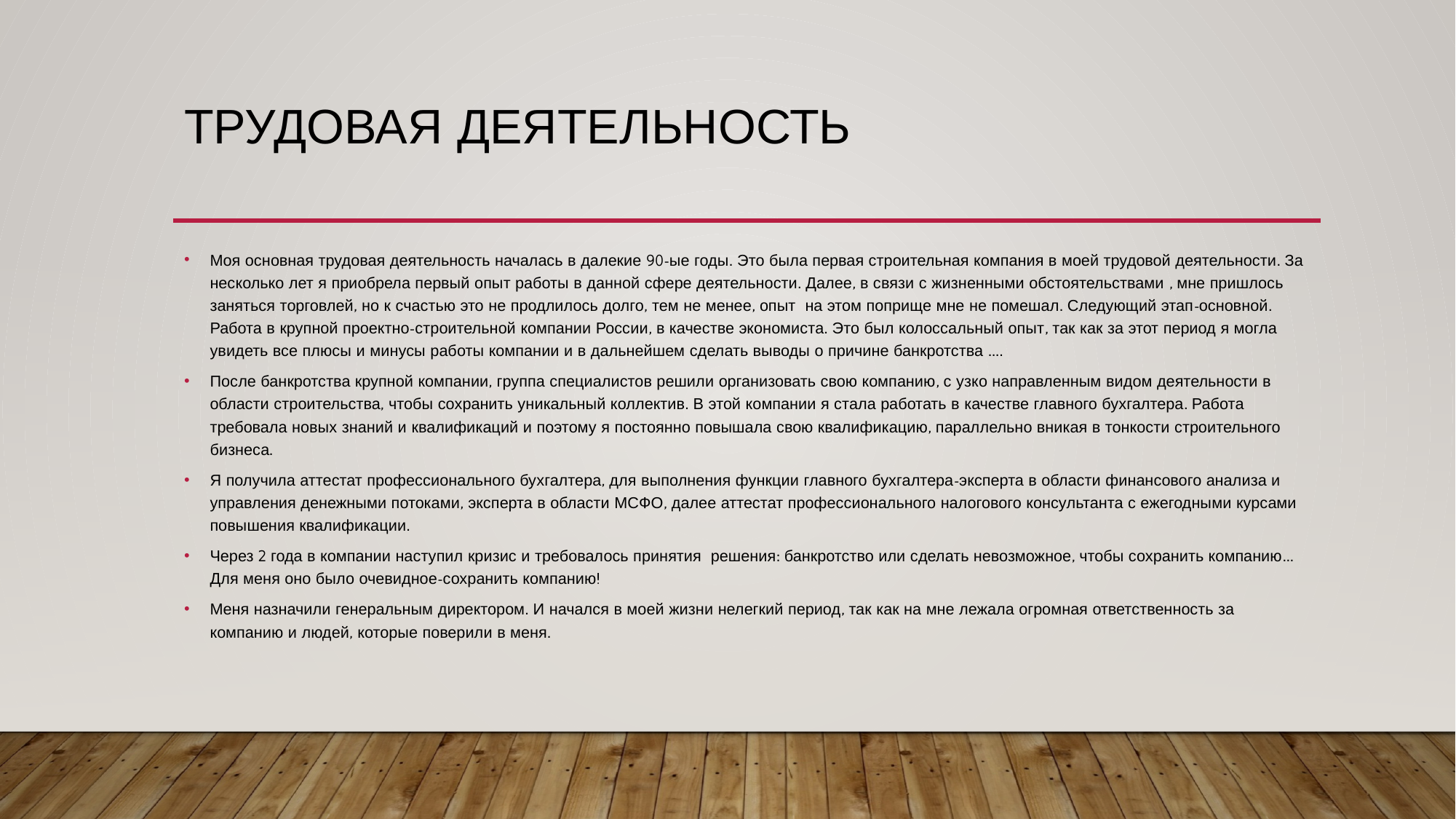

# Трудовая деятельность
Моя основная трудовая деятельность началась в далекие 90-ые годы. Это была первая строительная компания в моей трудовой деятельности. За несколько лет я приобрела первый опыт работы в данной сфере деятельности. Далее, в связи с жизненными обстоятельствами , мне пришлось заняться торговлей, но к счастью это не продлилось долго, тем не менее, опыт  на этом поприще мне не помешал. Следующий этап-основной. Работа в крупной проектно-строительной компании России, в качестве экономиста. Это был колоссальный опыт, так как за этот период я могла увидеть все плюсы и минусы работы компании и в дальнейшем сделать выводы о причине банкротства ….
После банкротства крупной компании, группа специалистов решили организовать свою компанию, с узко направленным видом деятельности в области строительства, чтобы сохранить уникальный коллектив. В этой компании я стала работать в качестве главного бухгалтера. Работа требовала новых знаний и квалификаций и поэтому я постоянно повышала свою квалификацию, параллельно вникая в тонкости строительного бизнеса.
Я получила аттестат профессионального бухгалтера, для выполнения функции главного бухгалтера-эксперта в области финансового анализа и управления денежными потоками, эксперта в области МСФО, далее аттестат профессионального налогового консультанта с ежегодными курсами повышения квалификации.
Через 2 года в компании наступил кризис и требовалось принятия  решения: банкротство или сделать невозможное, чтобы сохранить компанию… Для меня оно было очевидное-сохранить компанию!
Меня назначили генеральным директором. И начался в моей жизни нелегкий период, так как на мне лежала огромная ответственность за компанию и людей, которые поверили в меня.